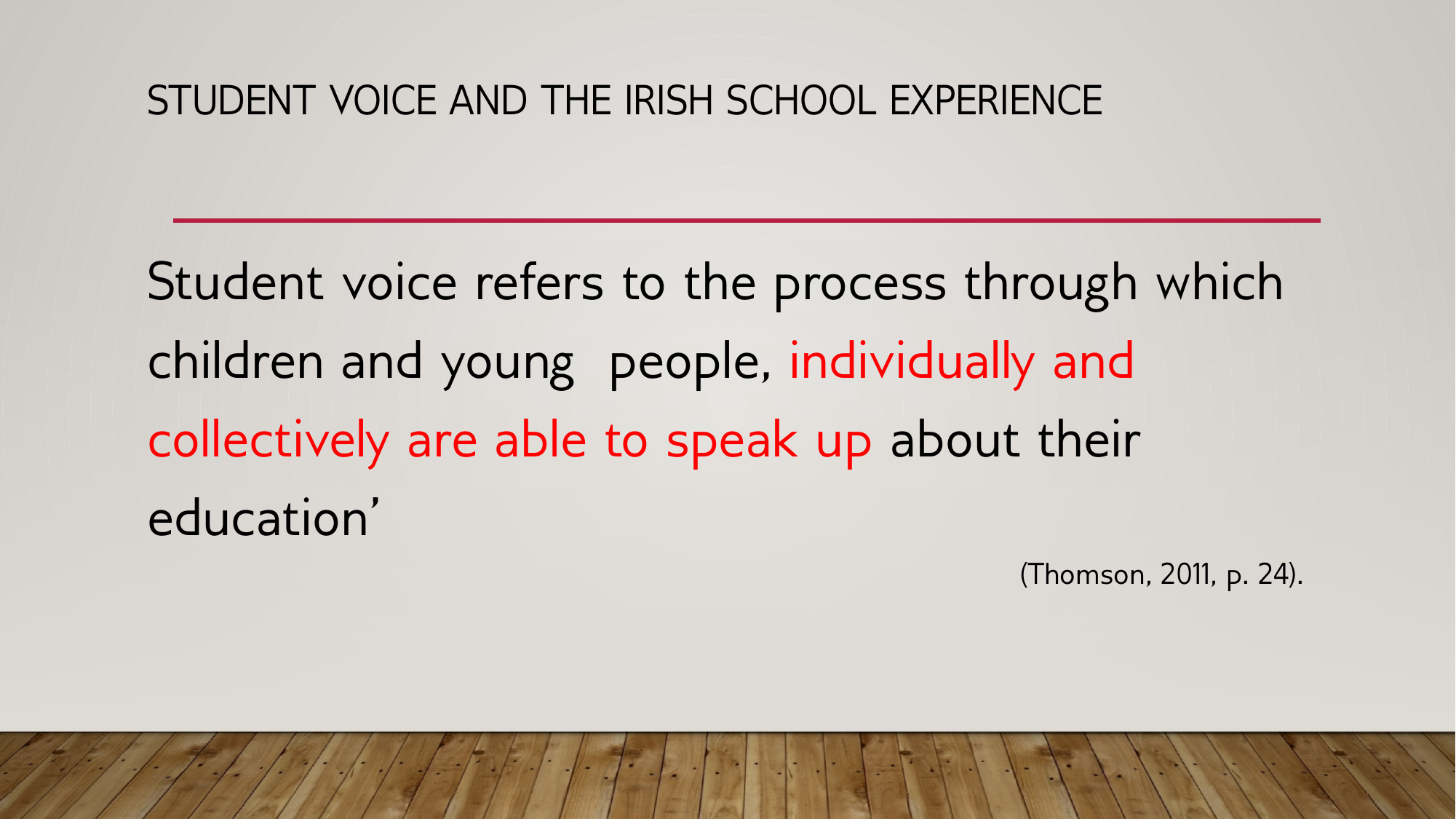

# Student Voice and the Irish School Experience

Student voice refers to the process through which children and young  people, individually and collectively are able to speak up about their education’                                                   									(Thomson, 2011, p. 24).